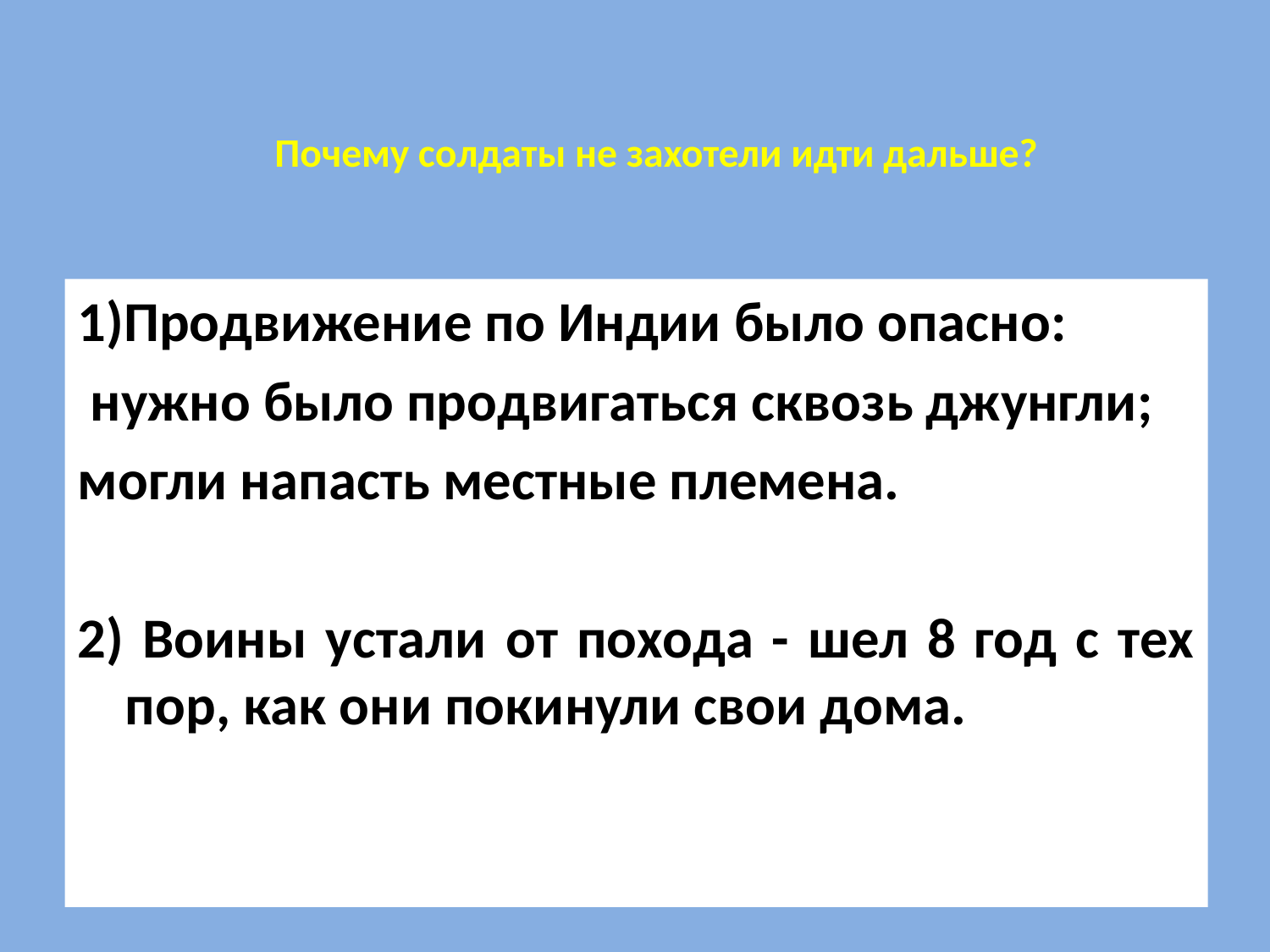

# Почему солдаты не захотели идти дальше?
1)Продвижение по Индии было опасно:
 нужно было продвигаться сквозь джунгли;
могли напасть местные племена.

2) Воины устали от похода - шел 8 год с тех пор, как они покинули свои дома.